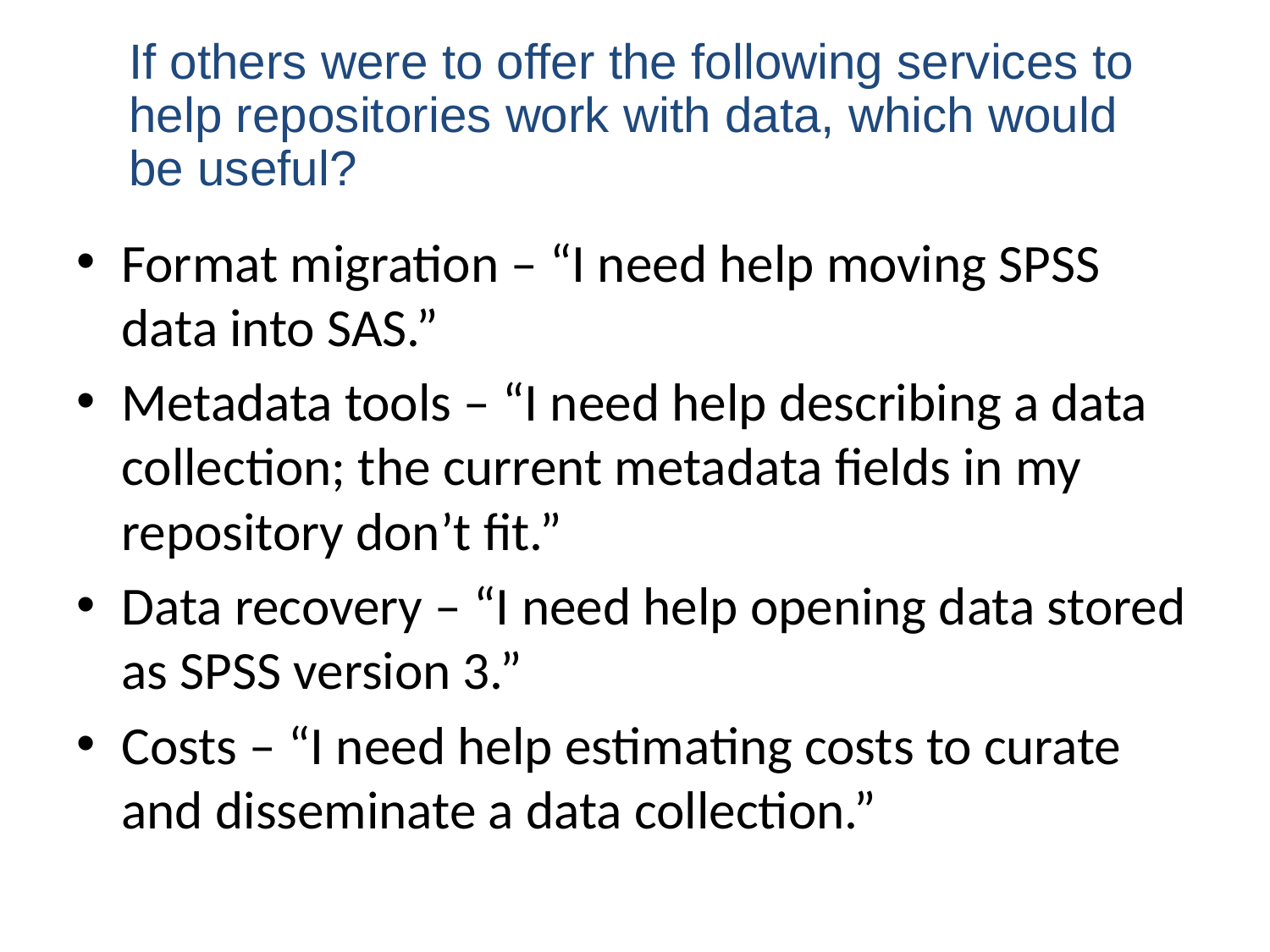

If others were to offer the following services to help repositories work with data, which would be useful?
Format migration – “I need help moving SPSS data into SAS.”
Metadata tools – “I need help describing a data collection; the current metadata fields in my repository don’t fit.”
Data recovery – “I need help opening data stored as SPSS version 3.”
Costs – “I need help estimating costs to curate and disseminate a data collection.”